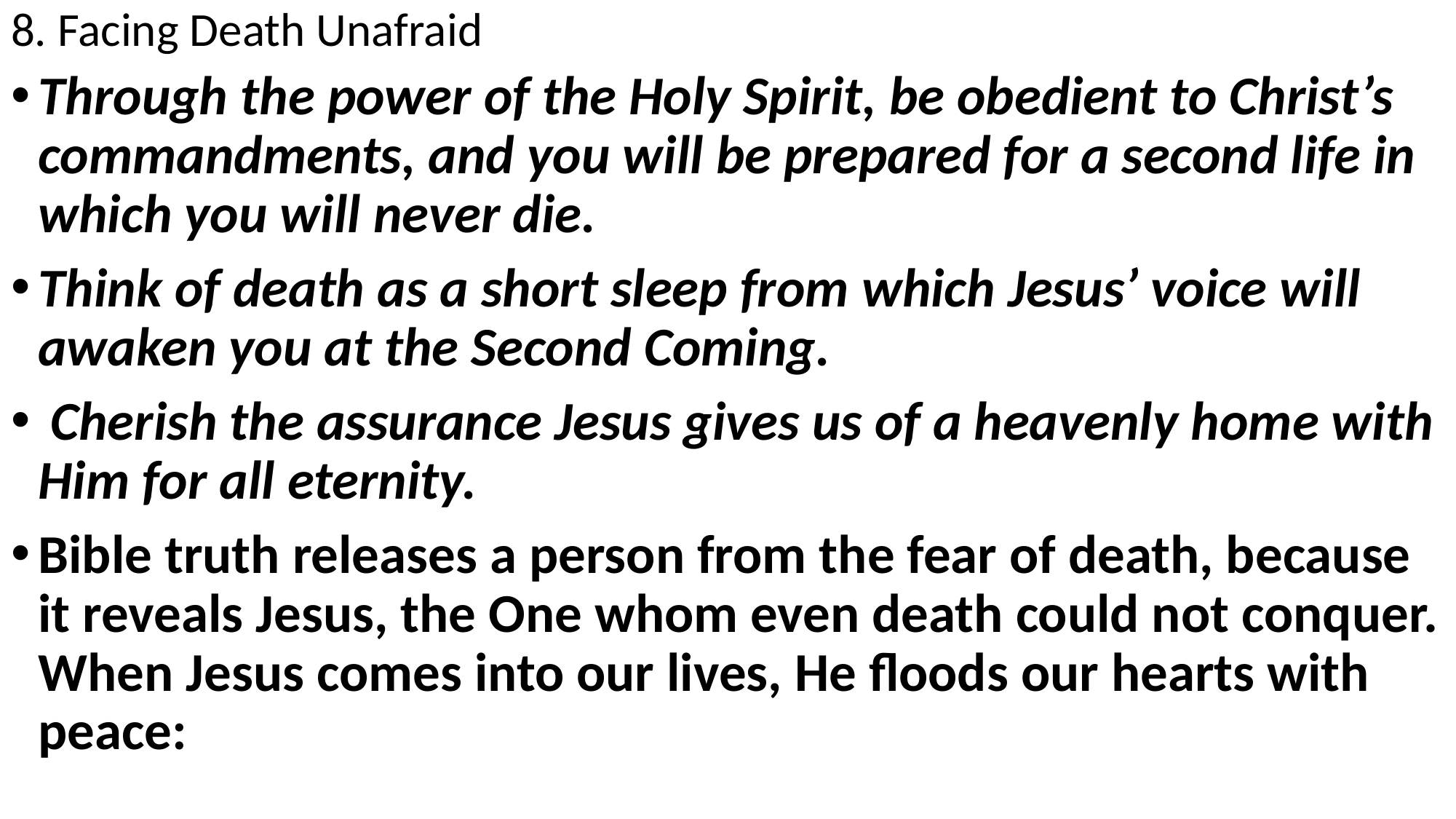

# 8. Facing Death Unafraid
Through the power of the Holy Spirit, be obedient to Christ’s commandments, and you will be prepared for a second life in which you will never die.
Think of death as a short sleep from which Jesus’ voice will awaken you at the Second Coming.
 Cherish the assurance Jesus gives us of a heavenly home with Him for all eternity.
Bible truth releases a person from the fear of death, because it reveals Jesus, the One whom even death could not conquer. When Jesus comes into our lives, He floods our hearts with peace: